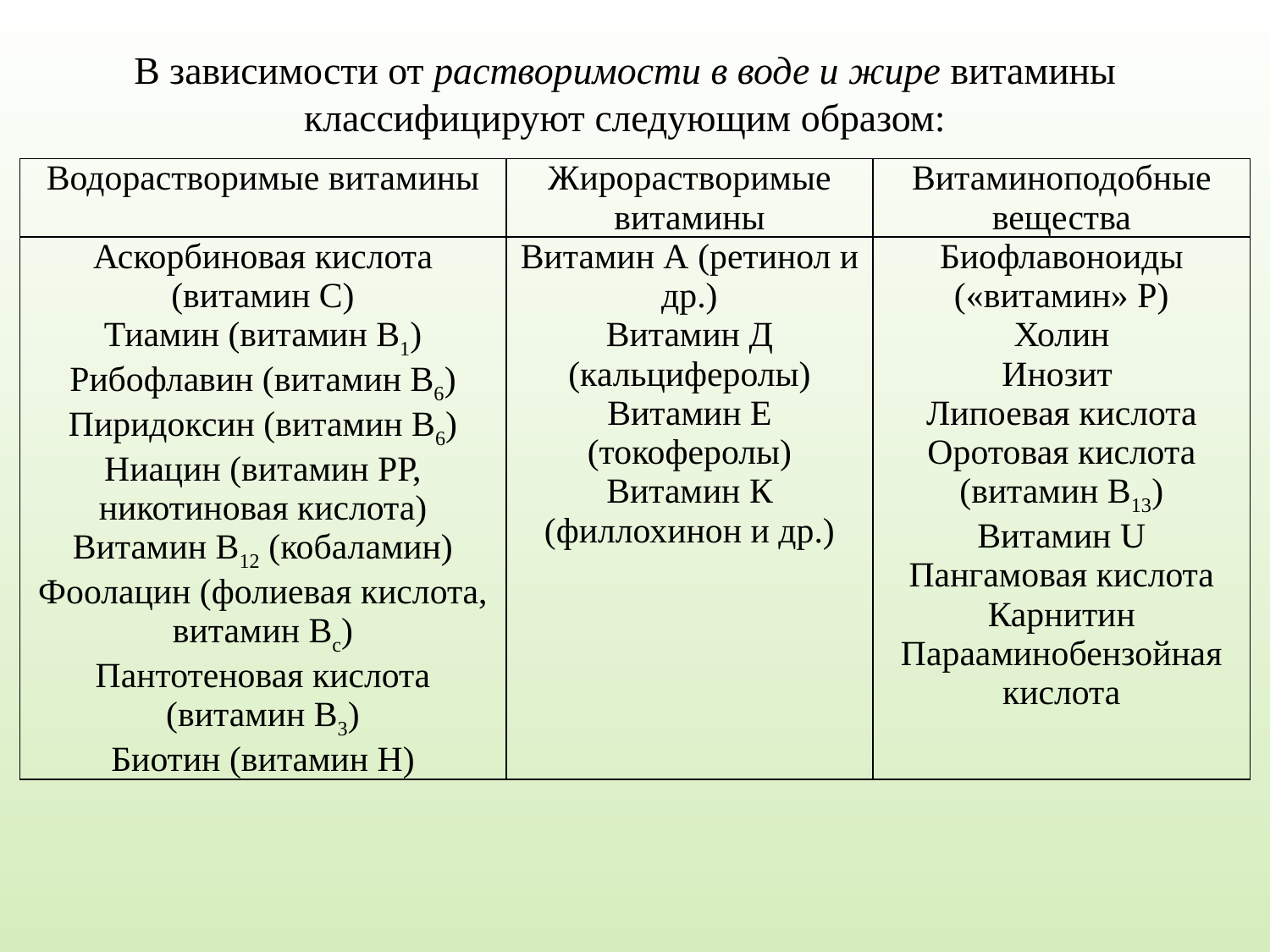

В зависимости от растворимости в воде и жире витамины классифицируют следующим образом:
| Водорастворимые витамины | Жирорастворимые витамины | Витаминоподобные вещества |
| --- | --- | --- |
| Аскорбиновая кислота (витамин С) Тиамин (витамин В1) Рибофлавин (витамин В6) Пиридоксин (витамин В6) Ниацин (витамин РР, никотиновая кислота) Витамин В12 (кобаламин) Фоолацин (фолиевая кислота, витамин Вс) Пантотеновая кислота (витамин В3) Биотин (витамин Н) | Витамин А (ретинол и др.) Витамин Д (кальциферолы) Витамин Е (токоферолы) Витамин К (филлохинон и др.) | Биофлавоноиды («витамин» Р) Холин Инозит Липоевая кислота Оротовая кислота (витамин В13) Витамин U Пангамовая кислота Карнитин Парааминобензойная кислота |